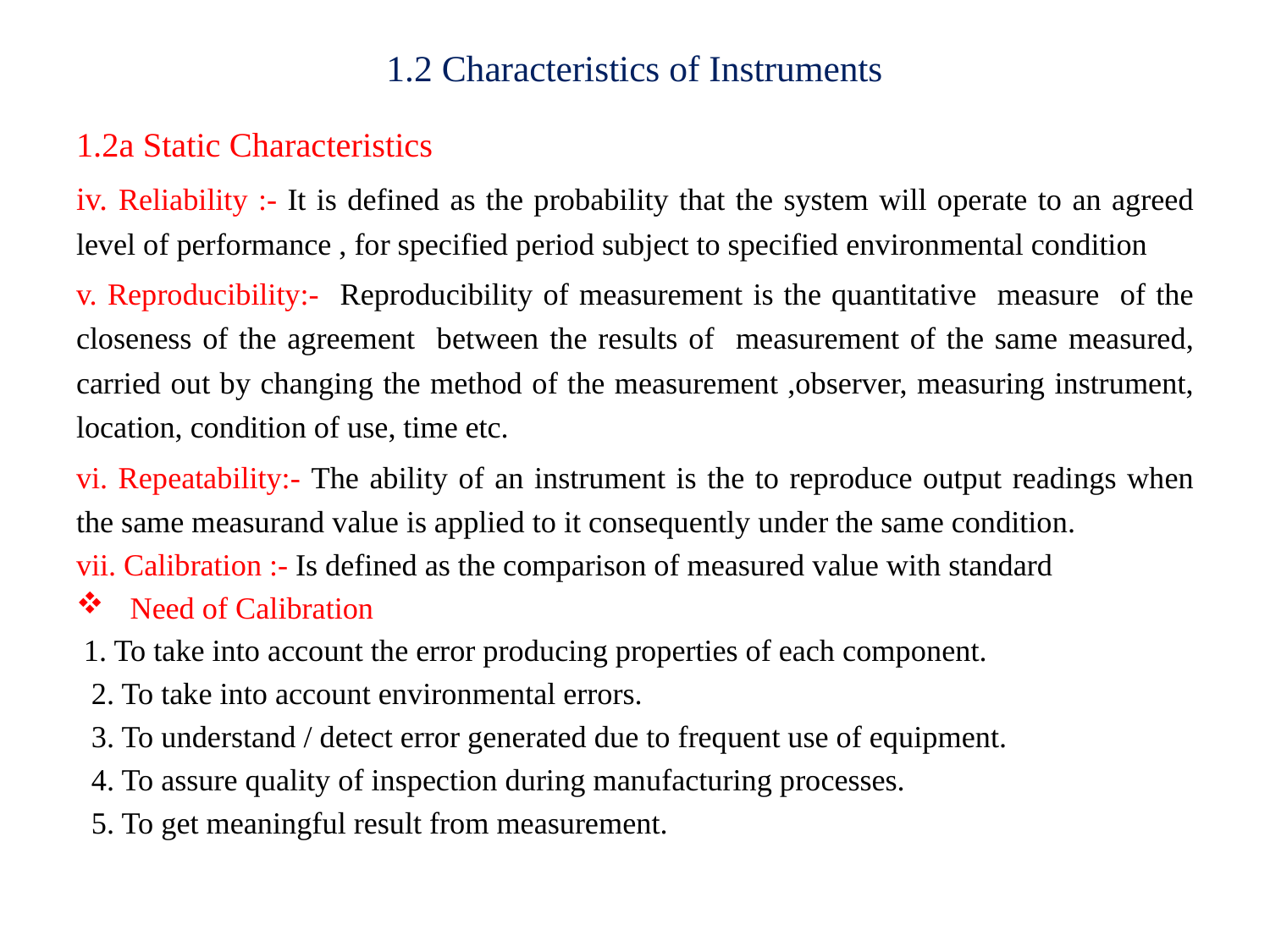

# 1.2 Characteristics of Instruments
1.2a Static Characteristics
iv. Reliability :- It is defined as the probability that the system will operate to an agreed level of performance , for specified period subject to specified environmental condition
v. Reproducibility:-  Reproducibility of measurement is the quantitative  measure  of the closeness of the agreement  between the results of  measurement of the same measured, carried out by changing the method of the measurement ,observer, measuring instrument, location, condition of use, time etc.
vi. Repeatability:- The ability of an instrument is the to reproduce output readings when the same measurand value is applied to it consequently under the same condition.
vii. Calibration :- Is defined as the comparison of measured value with standard
 Need of Calibration
 1. To take into account the error producing properties of each component.
  2. To take into account environmental errors.
  3. To understand / detect error generated due to frequent use of equipment.
  4. To assure quality of inspection during manufacturing processes.
  5. To get meaningful result from measurement.